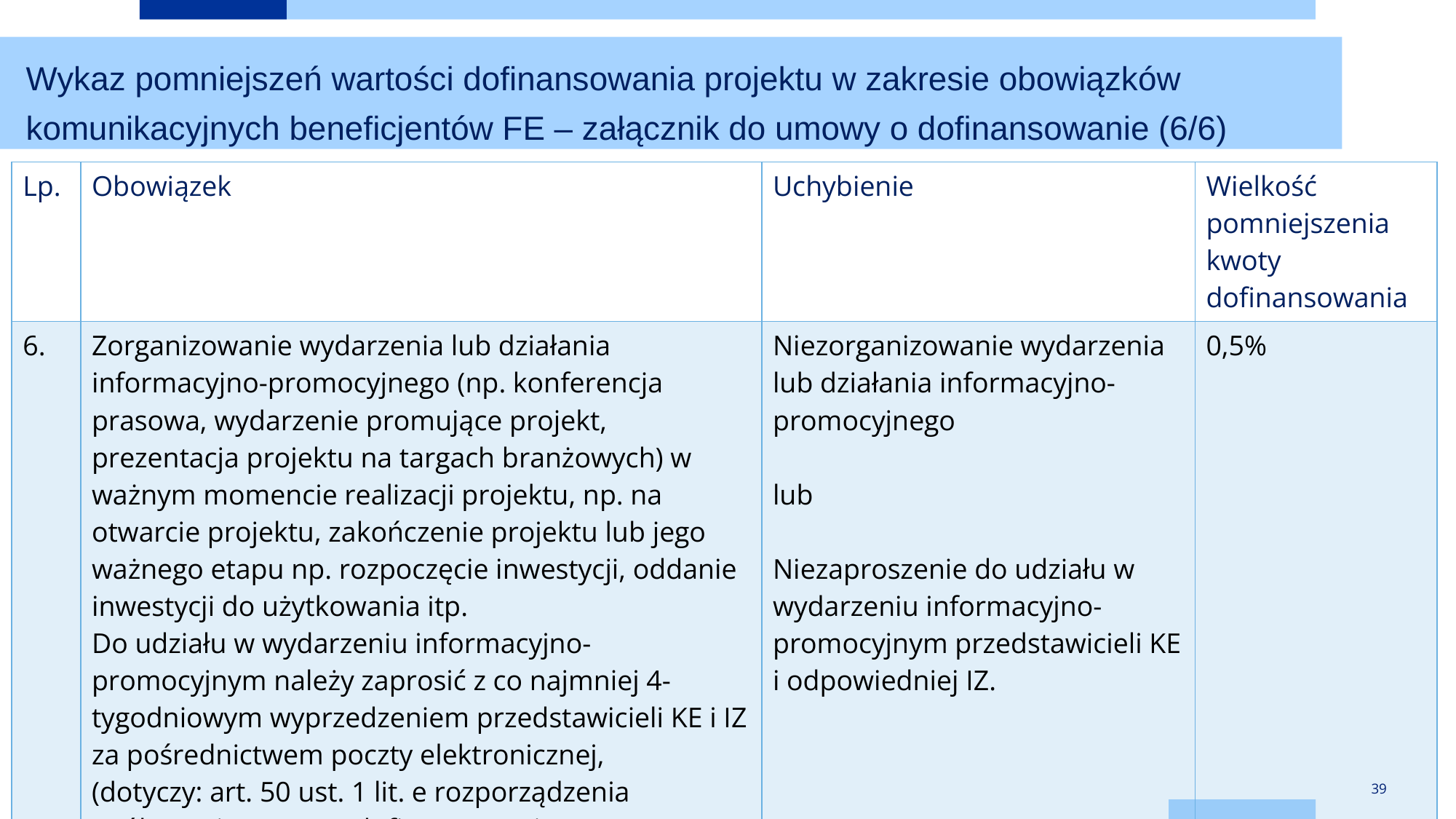

# Wykaz pomniejszeń wartości dofinansowania projektu w zakresie obowiązków komunikacyjnych beneficjentów FE – załącznik do umowy o dofinansowanie (6/6)
| Lp. | Obowiązek | Uchybienie | Wielkość pomniejszenia kwoty dofinansowania |
| --- | --- | --- | --- |
|  | Zorganizowanie wydarzenia lub działania informacyjno-promocyjnego (np. konferencja prasowa, wydarzenie promujące projekt, prezentacja projektu na targach branżowych) w ważnym momencie realizacji projektu, np. na otwarcie projektu, zakończenie projektu lub jego ważnego etapu np. rozpoczęcie inwestycji, oddanie inwestycji do użytkowania itp. Do udziału w wydarzeniu informacyjno-promocyjnym należy zaprosić z co najmniej 4-tygodniowym wyprzedzeniem przedstawicieli KE i IZ za pośrednictwem poczty elektronicznej, (dotyczy: art. 50 ust. 1 lit. e rozporządzenia ogólnego i umowy o dofinansowanie) | Niezorganizowanie wydarzenia lub działania informacyjno-promocyjnego lub Niezaproszenie do udziału w wydarzeniu informacyjno-promocyjnym przedstawicieli KE i odpowiedniej IZ. | 0,5% |
39